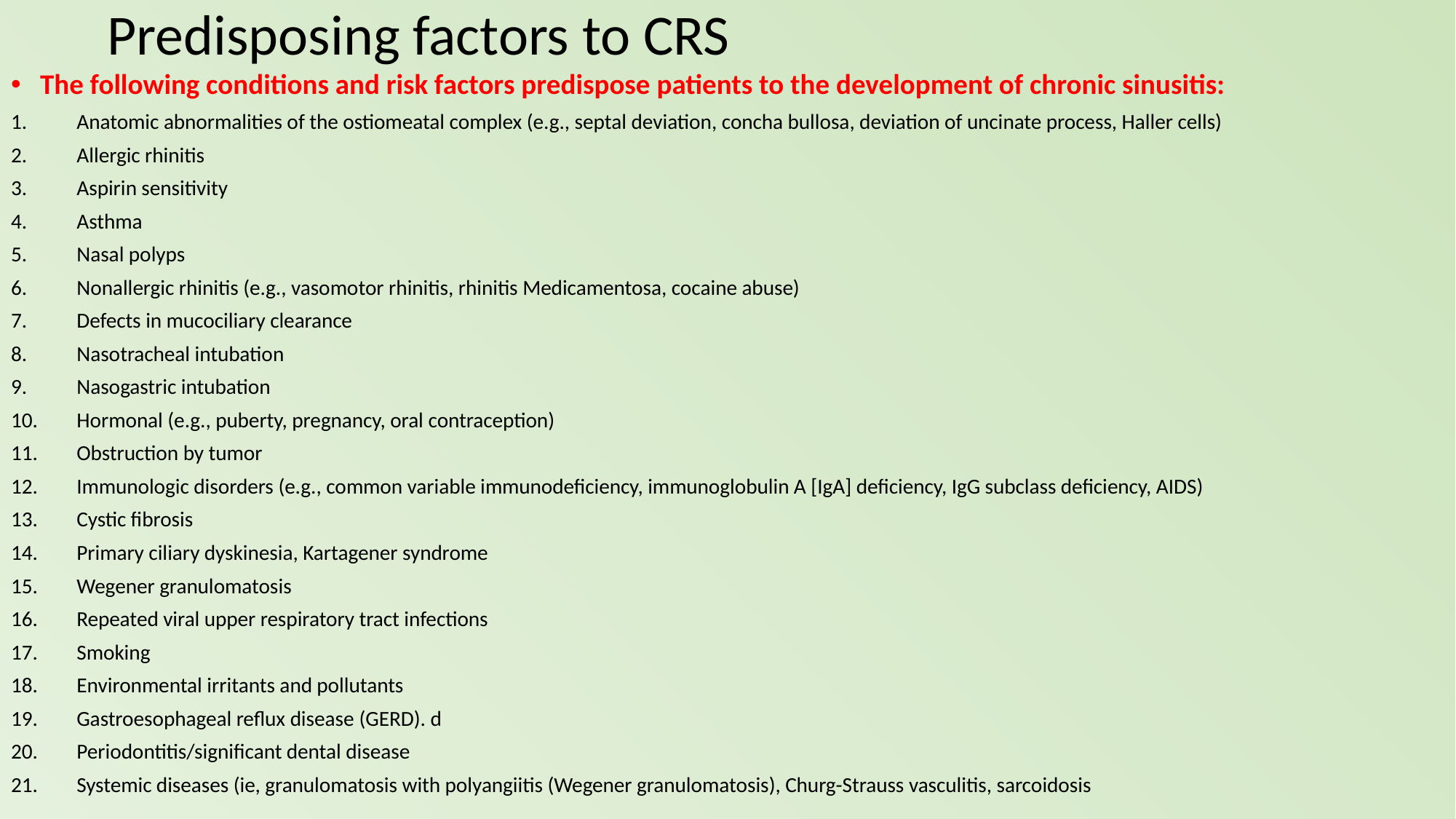

# Predisposing factors to CRS
The following conditions and risk factors predispose patients to the development of chronic sinusitis:
Anatomic abnormalities of the ostiomeatal complex (e.g., septal deviation, concha bullosa, deviation of uncinate process, Haller cells)
Allergic rhinitis
Aspirin sensitivity
Asthma
Nasal polyps
Nonallergic rhinitis (e.g., vasomotor rhinitis, rhinitis Medicamentosa, cocaine abuse)
Defects in mucociliary clearance
Nasotracheal intubation
Nasogastric intubation
Hormonal (e.g., puberty, pregnancy, oral contraception)
Obstruction by tumor
Immunologic disorders (e.g., common variable immunodeficiency, immunoglobulin A [IgA] deficiency, IgG subclass deficiency, AIDS)
Cystic fibrosis
Primary ciliary dyskinesia, Kartagener syndrome
Wegener granulomatosis
Repeated viral upper respiratory tract infections
Smoking
Environmental irritants and pollutants
Gastroesophageal reflux disease (GERD). d
Periodontitis/significant dental disease
Systemic diseases (ie, granulomatosis with polyangiitis (Wegener granulomatosis), Churg-Strauss vasculitis, sarcoidosis